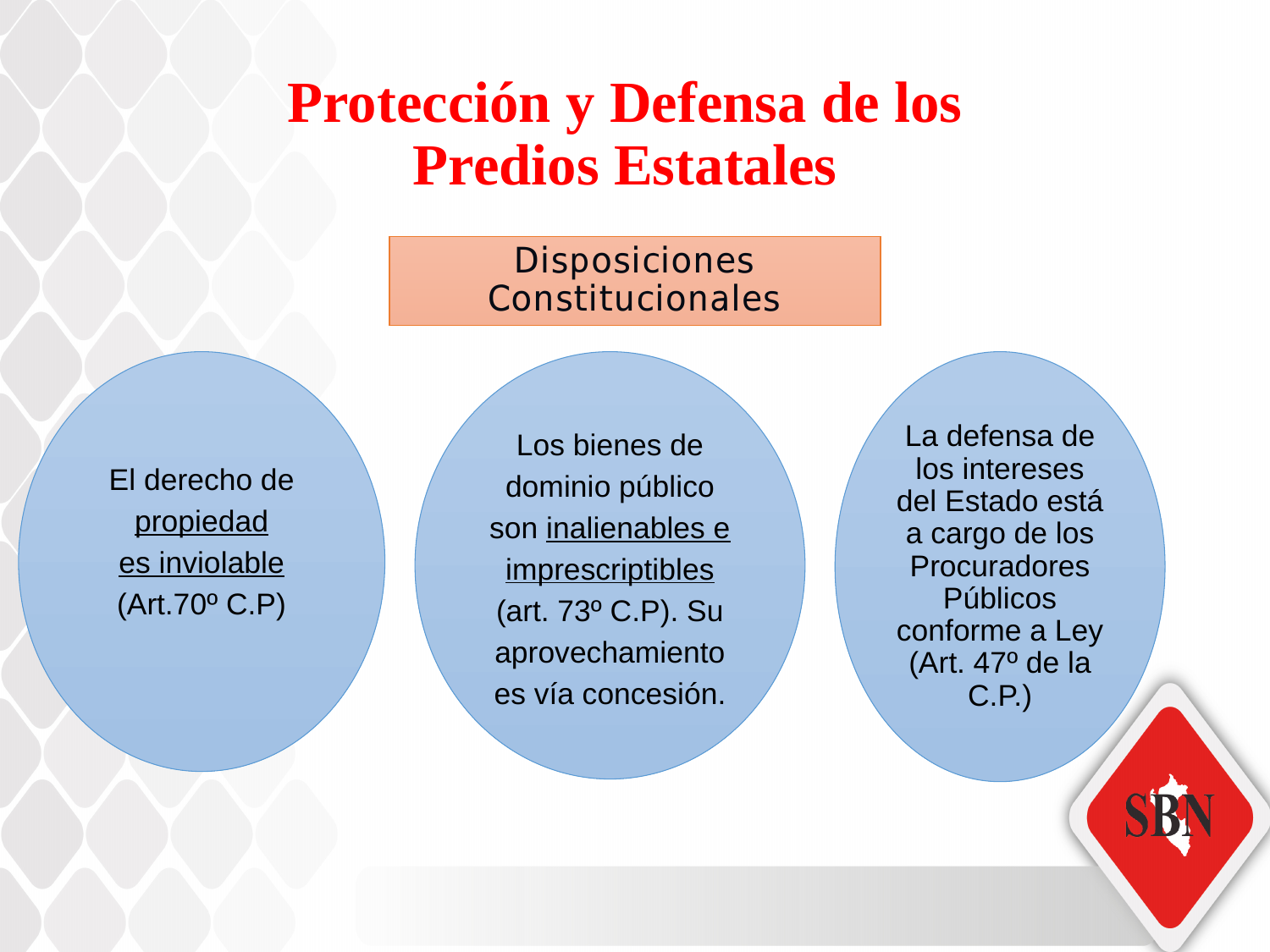

Protección y Defensa de los Predios Estatales
Disposiciones Constitucionales

El derecho de propiedad
es inviolable (Art.70º C.P)

Los bienes de dominio público son inalienables e imprescriptibles (art. 73º C.P). Su aprovechamiento es vía concesión.
La defensa de los intereses del Estado está a cargo de los Procuradores Públicos conforme a Ley (Art. 47º de la C.P.)